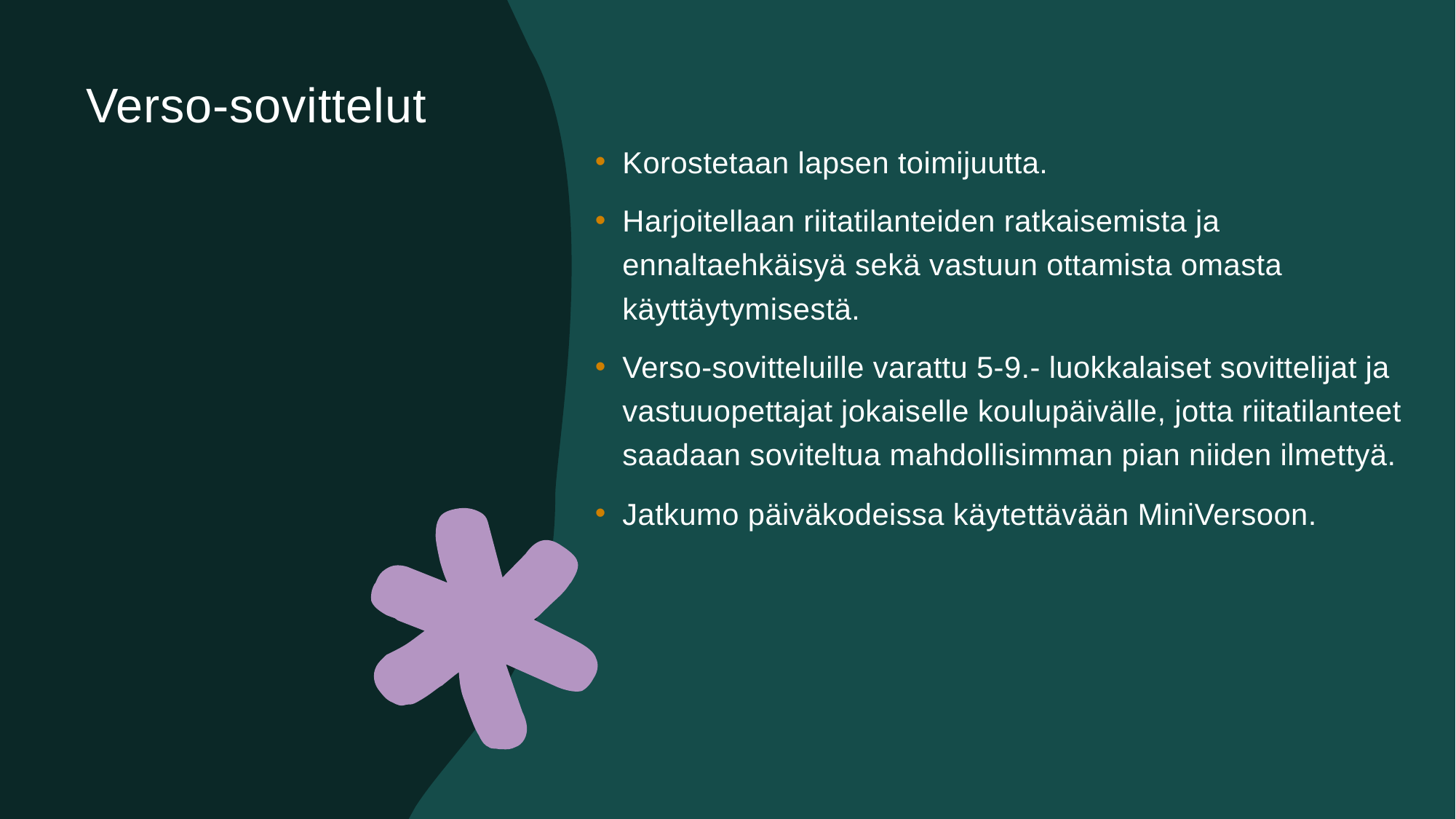

# Verso-sovittelut

Korostetaan lapsen toimijuutta.
Harjoitellaan riitatilanteiden ratkaisemista ja ennaltaehkäisyä sekä vastuun ottamista omasta käyttäytymisestä.
Verso-sovitteluille varattu 5-9.- luokkalaiset sovittelijat ja vastuuopettajat jokaiselle koulupäivälle, jotta riitatilanteet saadaan soviteltua mahdollisimman pian niiden ilmettyä.
Jatkumo päiväkodeissa käytettävään MiniVersoon.